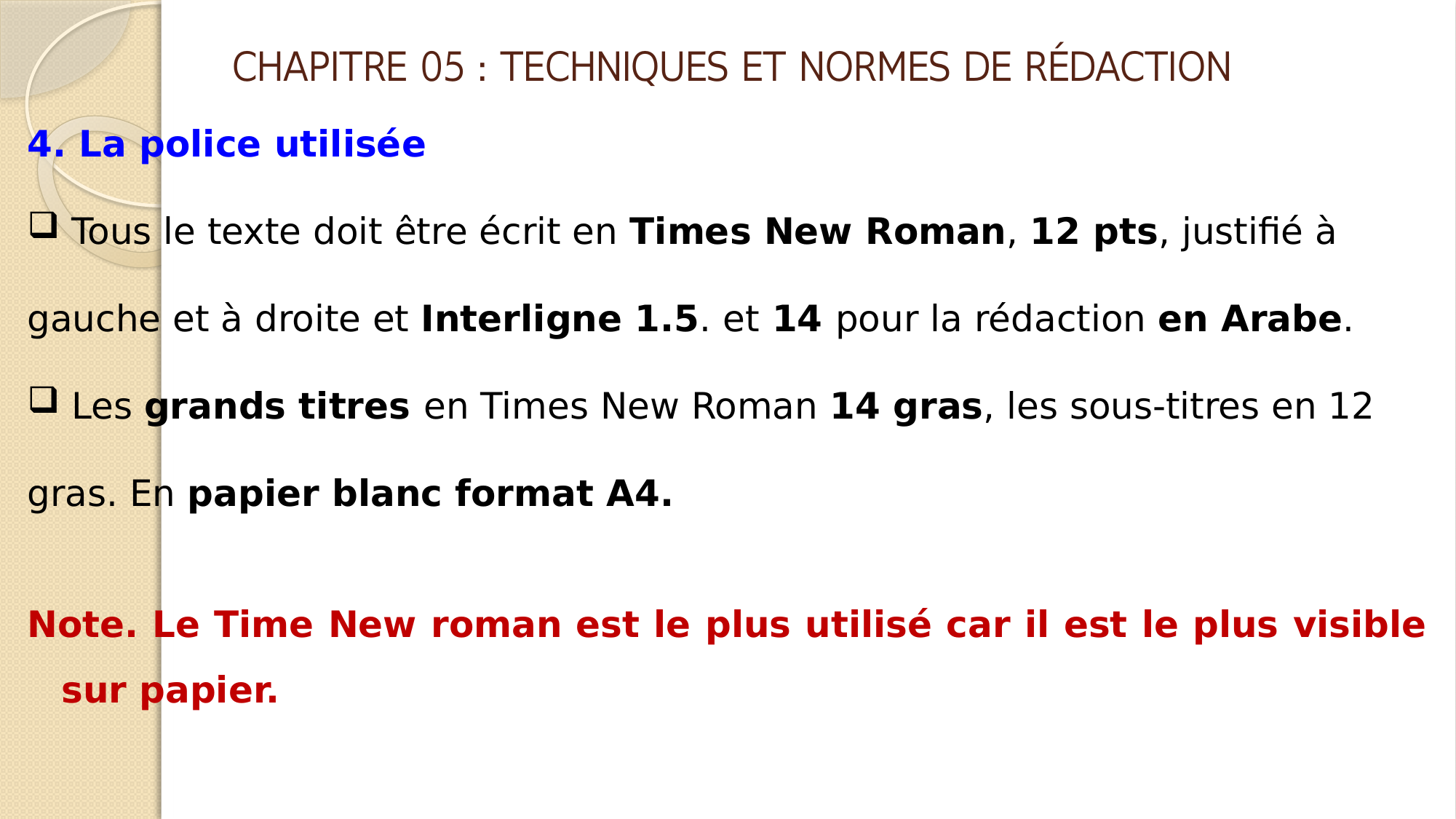

CHAPITRE 05 : TECHNIQUES ET NORMES DE RÉDACTION

4. La police utilisée
 Tous le texte doit être écrit en Times New Roman, 12 pts, justifié à gauche et à droite et Interligne 1.5. et 14 pour la rédaction en Arabe.
 Les grands titres en Times New Roman 14 gras, les sous-titres en 12 gras. En papier blanc format A4.

Note. Le Time New roman est le plus utilisé car il est le plus visible sur papier.